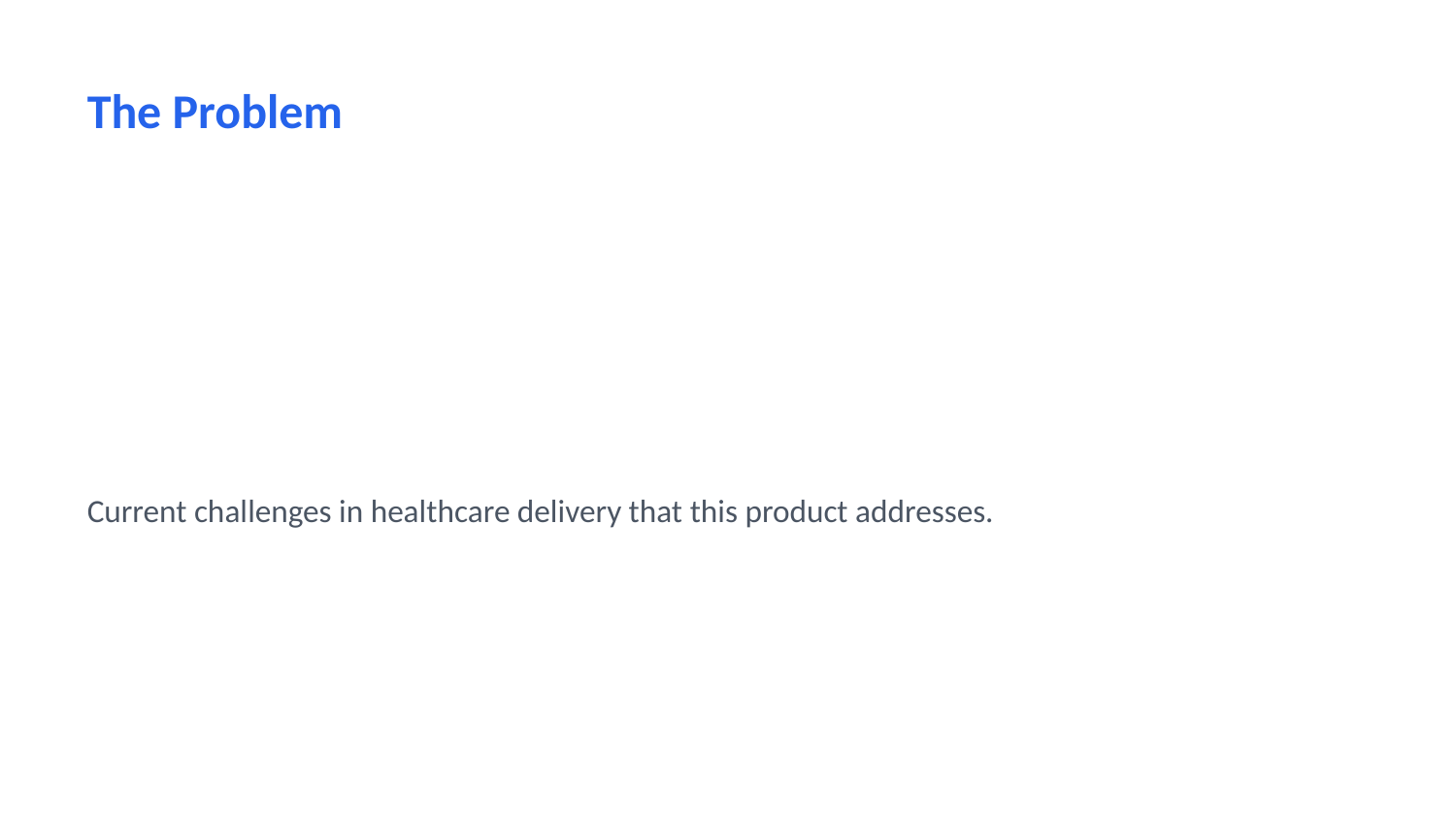

The Problem
Current challenges in healthcare delivery that this product addresses.